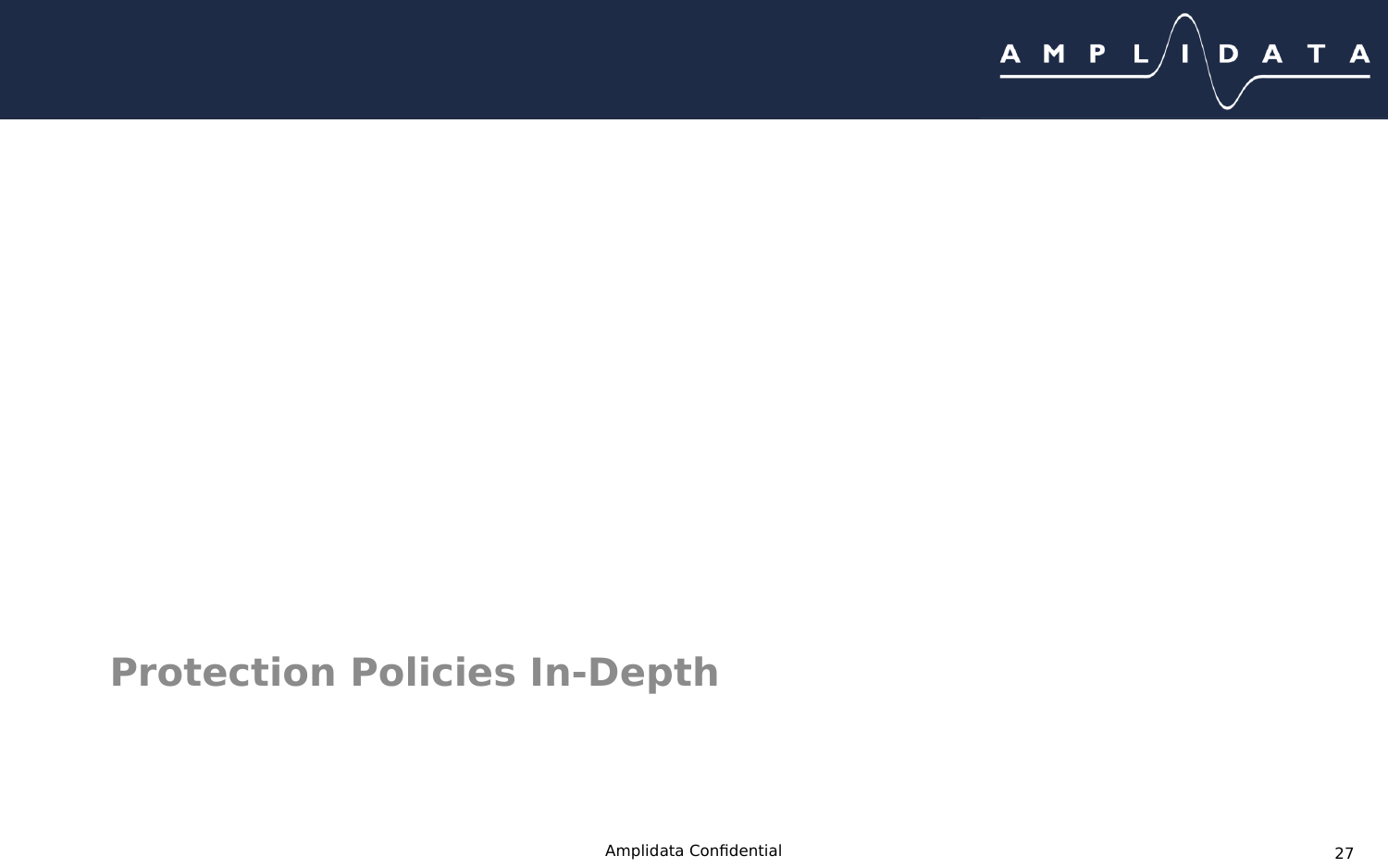

Protection Policies In-Depth
# Protection Policies In-depth
Amplidata Confidential
27